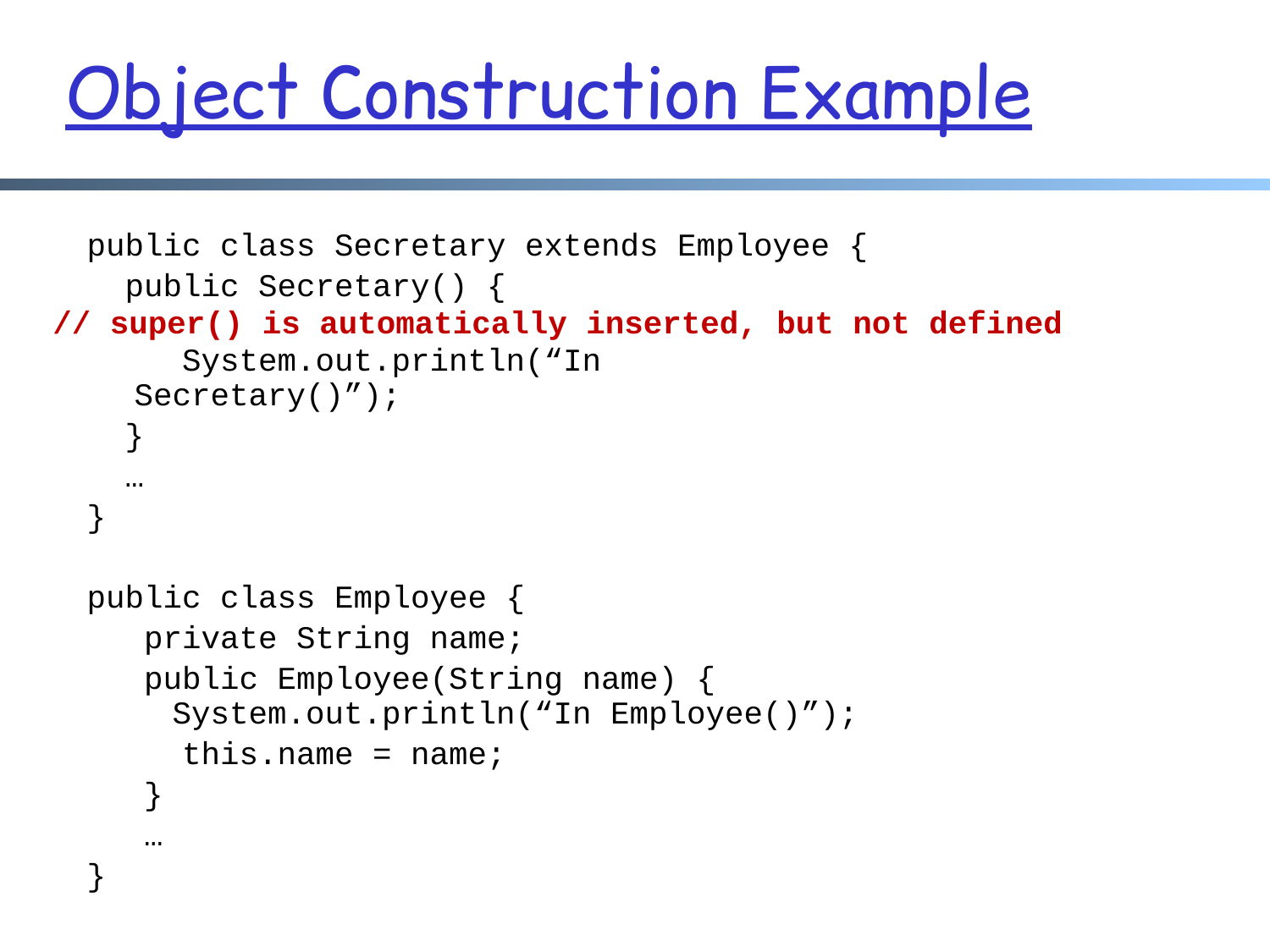

# Object Construction Example
public class Secretary extends Employee {
  public Secretary() {
     System.out.println(“In Secretary()”);
  }
  …
}

public class Employee {
   private String name;
   public Employee(String name) {
  System.out.println(“In Employee()”);
     this.name = name;
   }
   …
}
 // super() is automatically inserted, but not defined